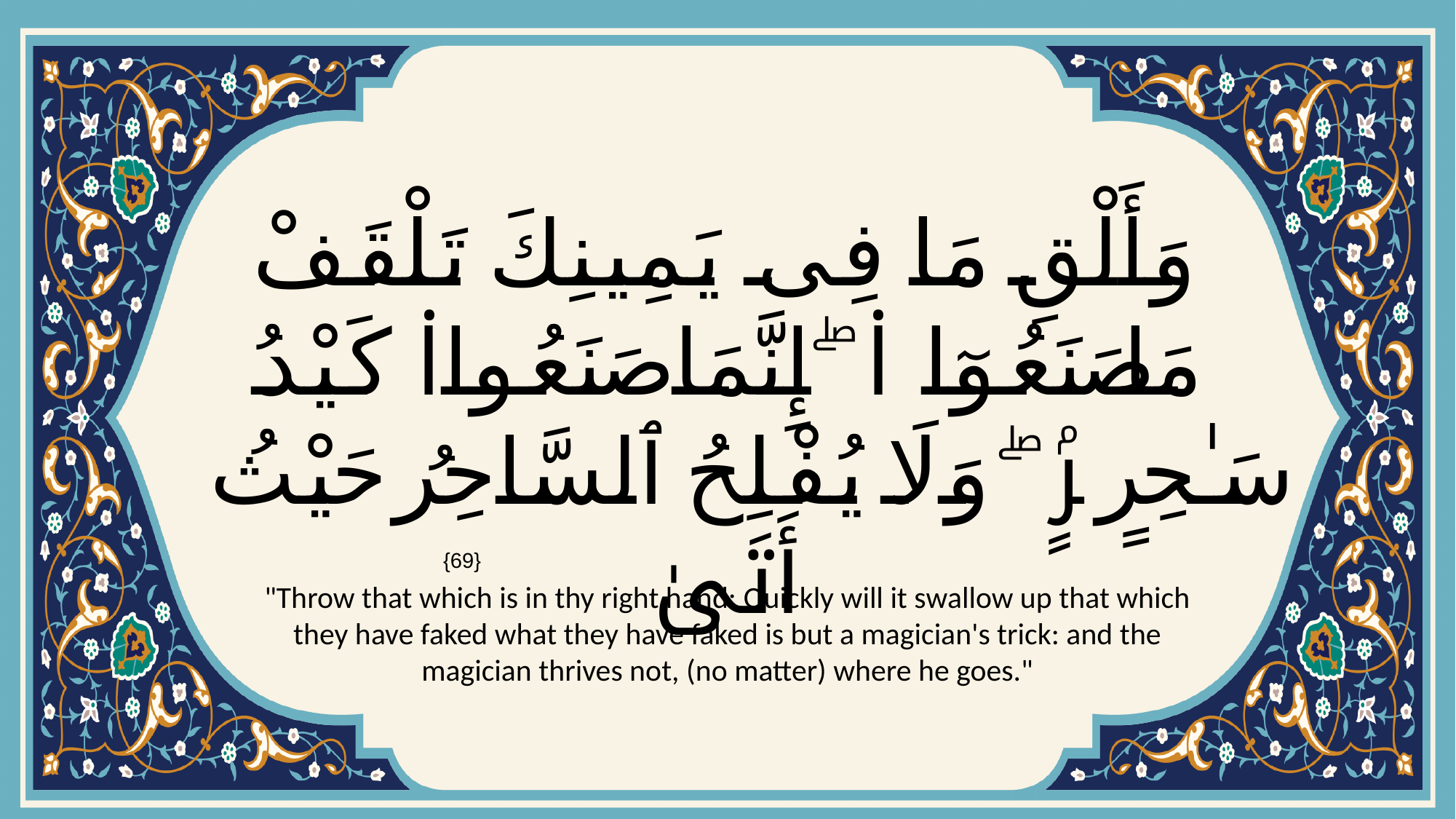

# وَأَلْقِ مَا فِى يَمِينِكَ تَلْقَفْ مَا صَنَعُوٓا۟ ۖ إِنَّمَا صَنَعُوا۟ كَيْدُ سَـٰحِرٍۢ ۖ وَلَا يُفْلِحُ ٱلسَّاحِرُ حَيْثُ أَتَىٰ
{69}
"Throw that which is in thy right hand: Quickly will it swallow up that which they have faked what they have faked is but a magician's trick: and the magician thrives not, (no matter) where he goes."